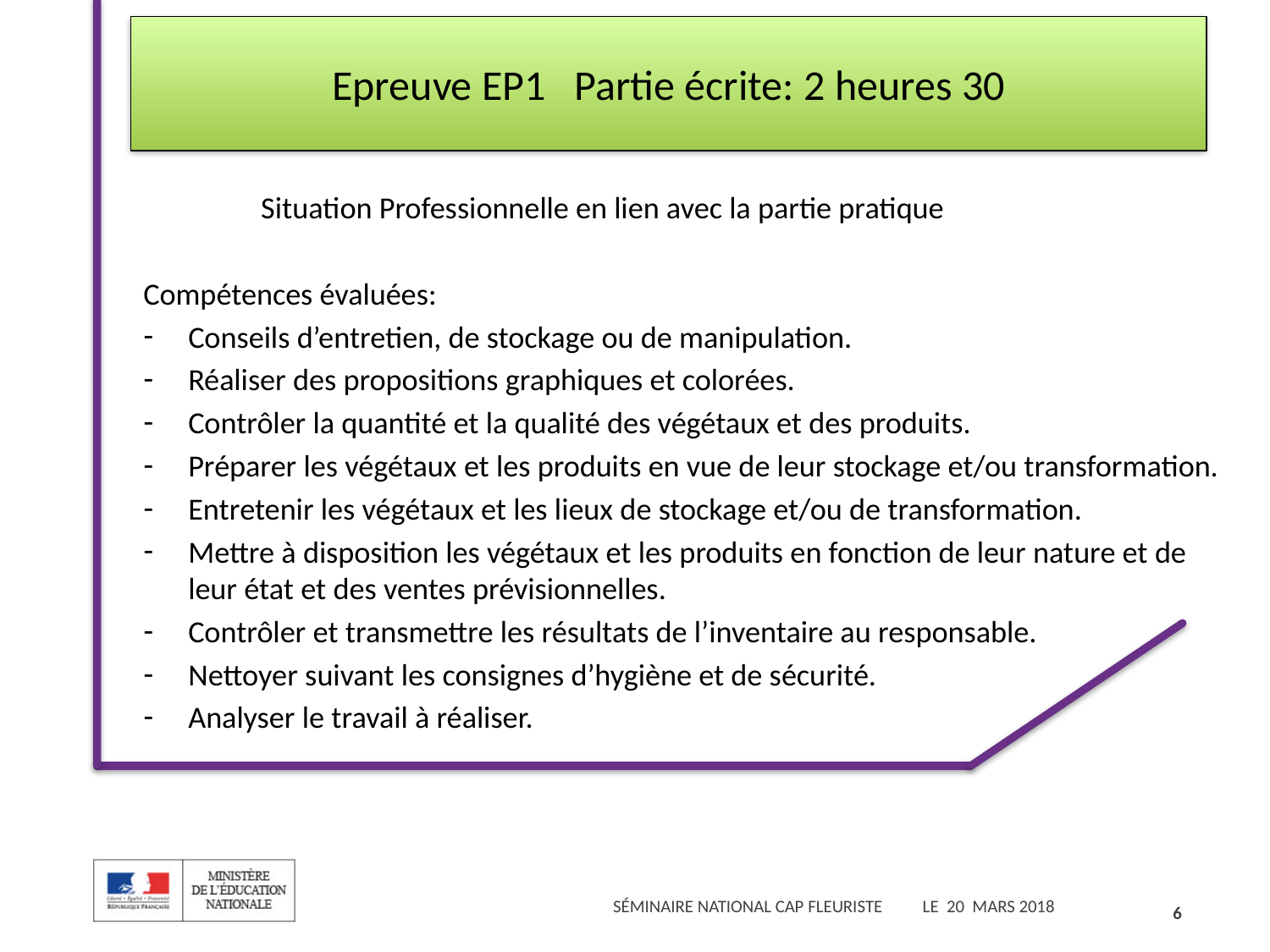

# Epreuve EP1   Partie écrite: 2 heures 30
		 Situation Professionnelle en lien avec la partie pratique

Compétences évaluées:
Conseils d’entretien, de stockage ou de manipulation.
Réaliser des propositions graphiques et colorées.
Contrôler la quantité et la qualité des végétaux et des produits.
Préparer les végétaux et les produits en vue de leur stockage et/ou transformation.
Entretenir les végétaux et les lieux de stockage et/ou de transformation.
Mettre à disposition les végétaux et les produits en fonction de leur nature et de leur état et des ventes prévisionnelles.
Contrôler et transmettre les résultats de l’inventaire au responsable.
Nettoyer suivant les consignes d’hygiène et de sécurité.
Analyser le travail à réaliser.
6